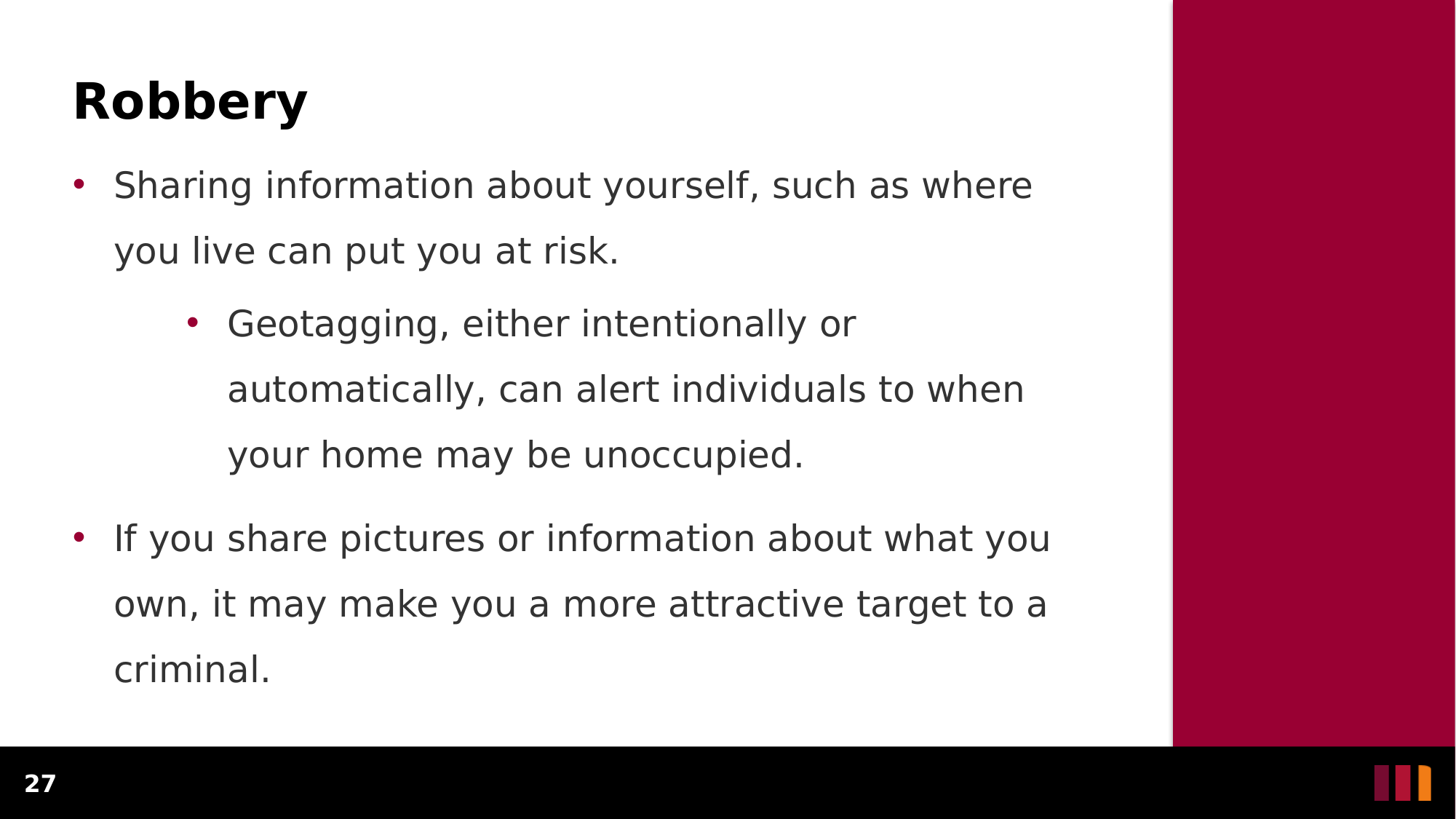

# Robbery
Sharing information about yourself, such as where you live can put you at risk.
Geotagging, either intentionally or automatically, can alert individuals to when your home may be unoccupied.
If you share pictures or information about what you own, it may make you a more attractive target to a criminal.
27